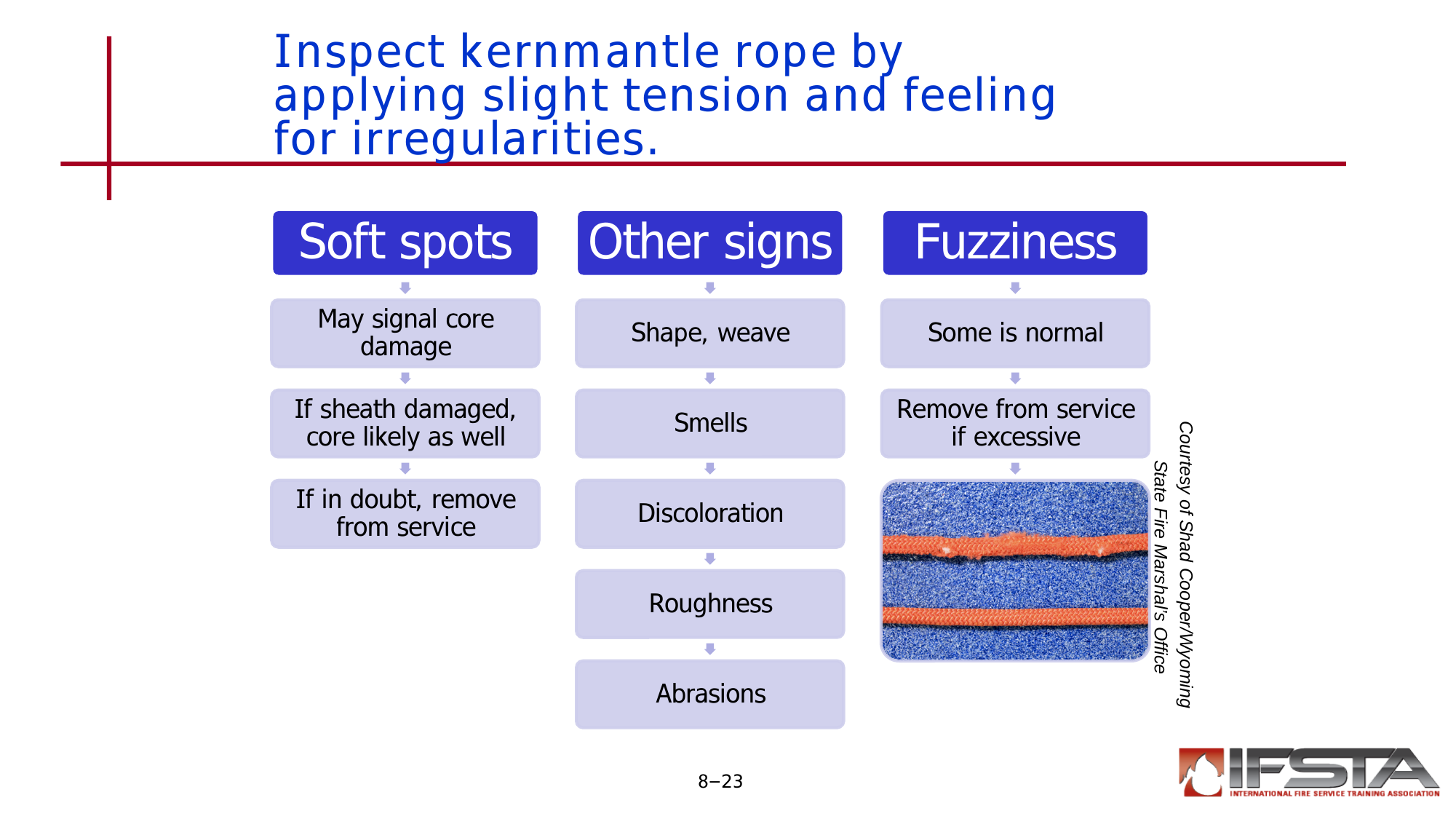

# Inspect kernmantle rope by applying slight tension and feeling for irregularities.
Soft spots
May signal core damage
If sheath damaged, core likely as well
If in doubt, remove from service
Other signs
Shape, weave
Smells
Discoloration
Roughness
Abrasions
Fuzziness
Some is normal
Remove from service if excessive

Courtesy of Shad Cooper/Wyoming
State Fire Marshal’s Office
8–23